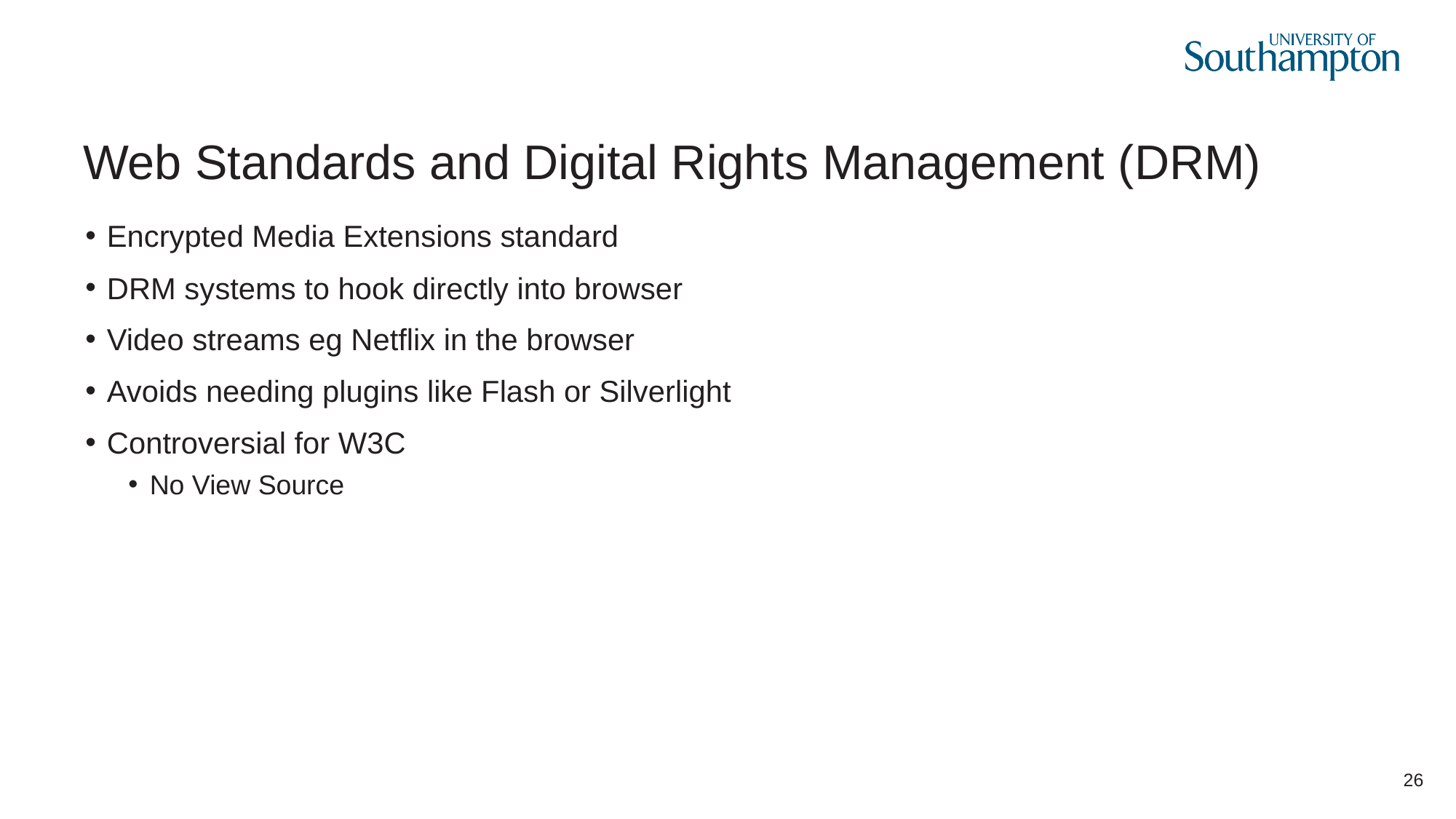

# Web Standards and Digital Rights Management (DRM)
Encrypted Media Extensions standard
DRM systems to hook directly into browser
Video streams eg Netflix in the browser
Avoids needing plugins like Flash or Silverlight
Controversial for W3C
No View Source